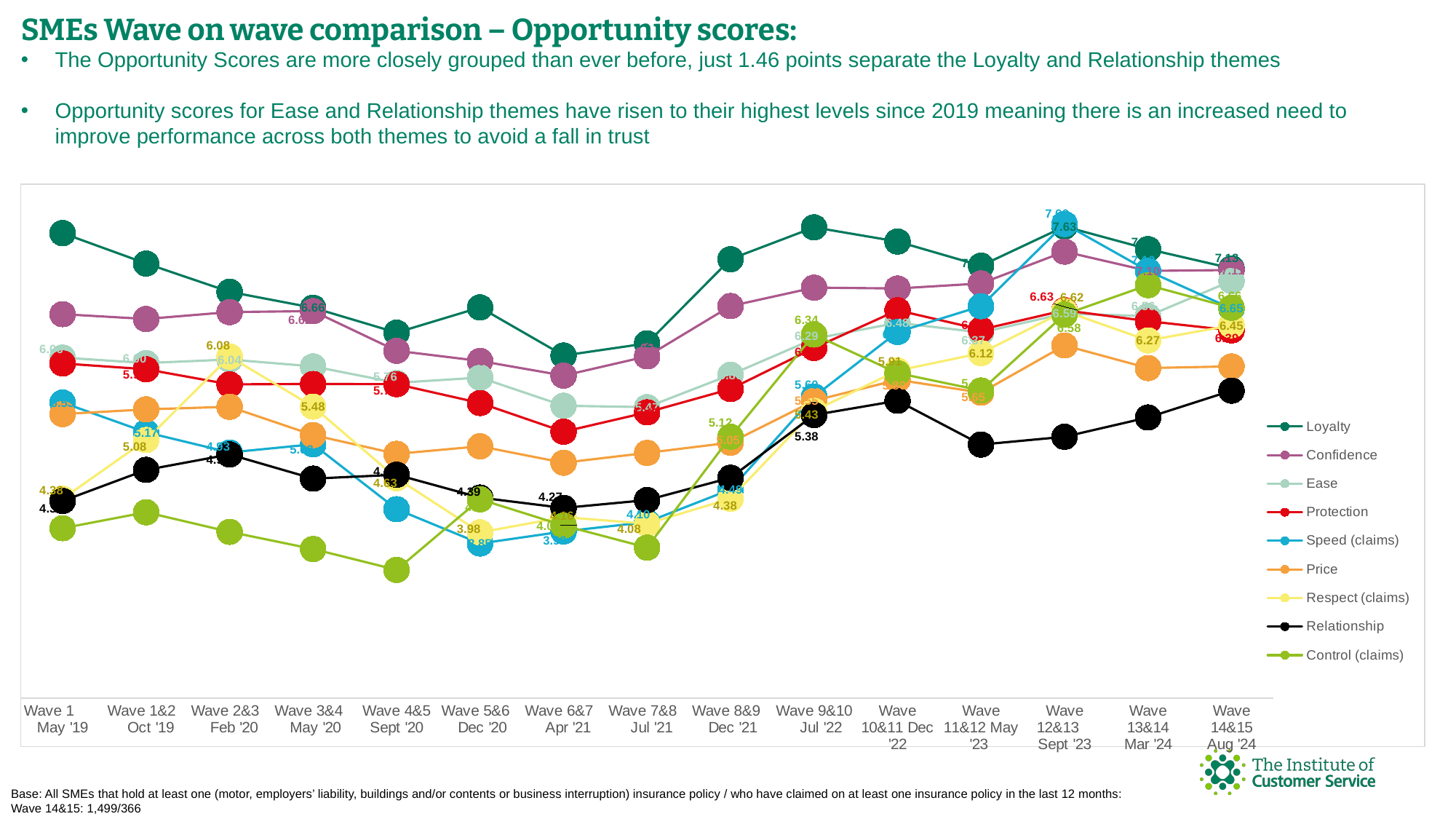

SMEs Wave on wave comparison – Opportunity scores:
The Opportunity Scores are more closely grouped than ever before, just 1.46 points separate the Loyalty and Relationship themes

Opportunity scores for Ease and Relationship themes have risen to their highest levels since 2019 meaning there is an increased need to improve performance across both themes to avoid a fall in trust

### Chart

| Category | Loyalty | Confidence | Ease | Protection | Speed (claims) | Price | Respect (claims) | Relationship | Control (claims) |
|---|---|---|---|---|---|---|---|---|---|
| Wave 1       May '19 | 7.550642459108289 | 6.583349353007167 | 6.064454602004351 | 5.994920002107833 | 5.528627071446753 | 5.390864860508096 | 4.379690949227373 | 4.35339856010645 | 4.028462973121823 |
| Wave 1&2     Oct '19 | 7.188660565822867 | 6.525690417148995 | 5.999617708538076 | 5.925591294444564 | 5.173201376656208 | 5.446716618878599 | 5.081219844085197 | 4.724350772501419 | 4.21862957989356 |
| Wave 2&3     Feb '20 | 6.84977377498447 | 6.60794115375199 | 6.04203145843045 | 5.74551099372709 | 4.9322378283455 | 5.47788044202844 | 6.07670161470874 | 4.90916078117574 | 3.98455410614994 |
| Wave 3&4    May '20 | 6.66 | 6.62 | 5.96 | 5.75 | 5.03 | 5.14 | 5.48 | 4.62 | 3.78 |
| Wave 4&5 Sept '20 | 6.363085644 | 6.145944649 | 5.76306779 | 5.747397506 | 4.25493435 | 4.916186781 | 4.625440376 | 4.666652769 | 3.530985187 |
| Wave 5&6    Dec '20 | 6.663861612 | 6.024863784 | 5.826872495 | 5.522905816 | 3.845719956 | 5.00600412 | 3.978676535 | 4.394115046 | 4.373293369 |
| Wave 6&7     Apr '21 | 6.09 | 5.85 | 5.49 | 5.18 | 3.99 | 4.81 | 4.16 | 4.27 | 4.06 |
| Wave 7&8     Jul '21 | 6.23494834 | 6.079892529 | 5.473131863 | 5.411566896 | 4.101495618 | 4.92708798 | 4.081868837 | 4.364116634 | 3.797048598 |
| Wave 8&9    Dec '21 | 7.24 | 6.68 | 5.86 | 5.69 | 4.49 | 5.05 | 4.38 | 4.63 | 5.12 |
| Wave 9&10    Jul '22 | 7.62 | 6.9 | 6.29 | 6.18 | 5.6 | 5.55 | 5.43 | 5.38 | 6.34 |
| Wave 10&11 Dec '22 | 7.45 | 6.89 | 6.48 | 6.63 | 6.37 | 5.8 | 5.91 | 5.55 | 5.88 |
| Wave 11&12 May '23  | 7.161360067 | 6.950458237 | 6.365069674 | 6.399153311 | 6.678613948 | 5.646137881 | 6.117584866 | 5.026582329 | 5.671990591 |
| Wave 12&13    Sept '23 | 7.63 | 7.33 | 6.59 | 6.63 | 7.66 | 6.21 | 6.62 | 5.12 | 6.58 |
| Wave 13&14
Mar '24 | 7.36 | 7.1 | 6.56 | 6.5 | 7.1 | 5.94 | 6.27 | 5.35 | 6.93 |
| Wave 14&15
Aug '24 | 7.13 | 7.11 | 6.98 | 6.39 | 6.65 | 5.96 | 6.45 | 5.67 | 6.66 |
Base: All SMEs that hold at least one (motor, employers’ liability, buildings and/or contents or business interruption) insurance policy / who have claimed on at least one insurance policy in the last 12 months:
Wave 14&15: 1,499/366